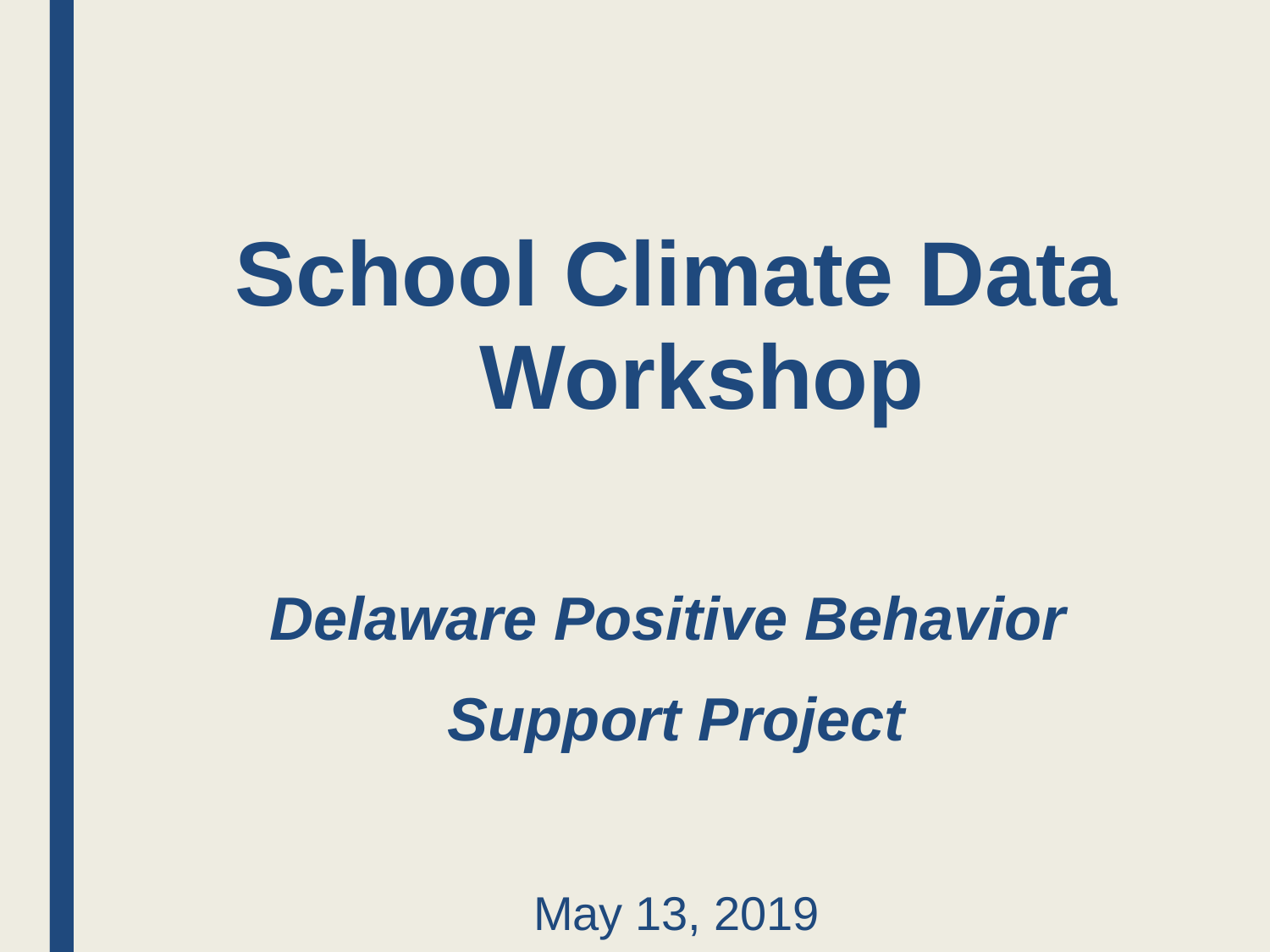

School Climate Data Workshop

Delaware Positive Behavior
Support Project

May 13, 2019